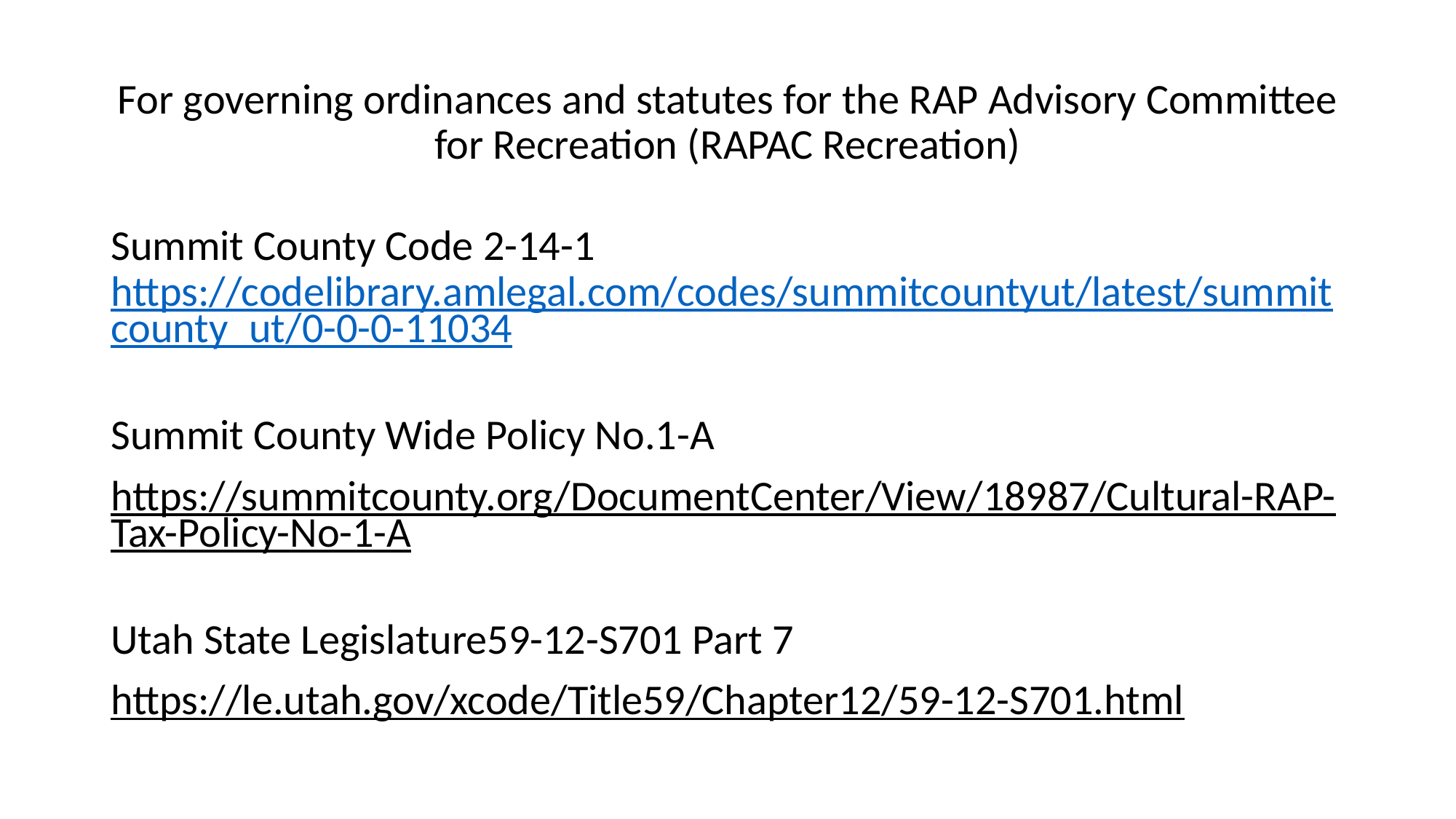

# For governing ordinances and statutes for the RAP Advisory Committee for Recreation (RAPAC Recreation)
Summit County Code 2-14-1 https://codelibrary.amlegal.com/codes/summitcountyut/latest/summitcounty_ut/0-0-0-11034
Summit County Wide Policy No.1-A
https://summitcounty.org/DocumentCenter/View/18987/Cultural-RAP-Tax-Policy-No-1-A
Utah State Legislature59-12-S701 Part 7
https://le.utah.gov/xcode/Title59/Chapter12/59-12-S701.html